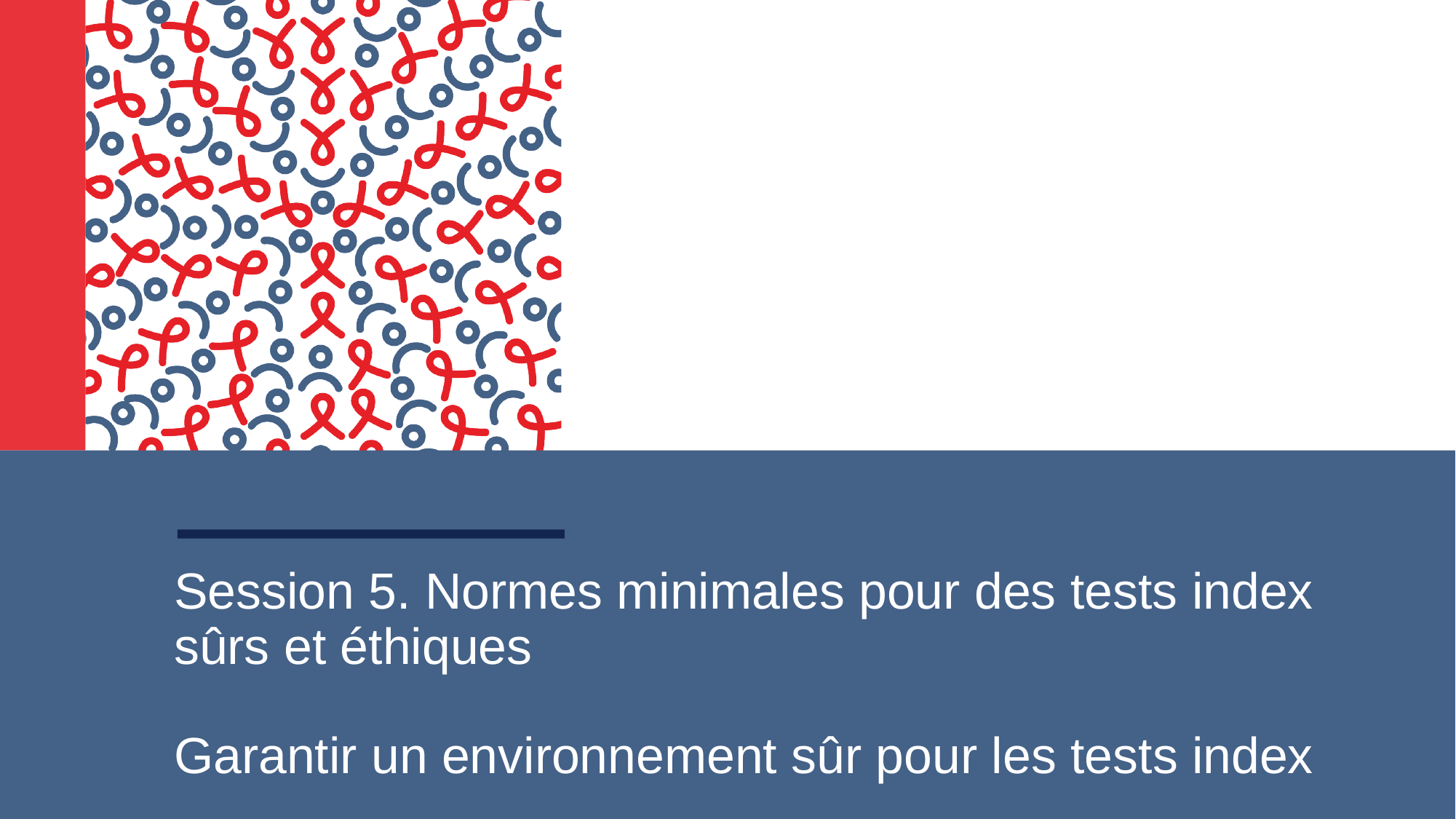

# Session 5. Normes minimales pour des tests index sûrs et éthiques Garantir un environnement sûr pour les tests index